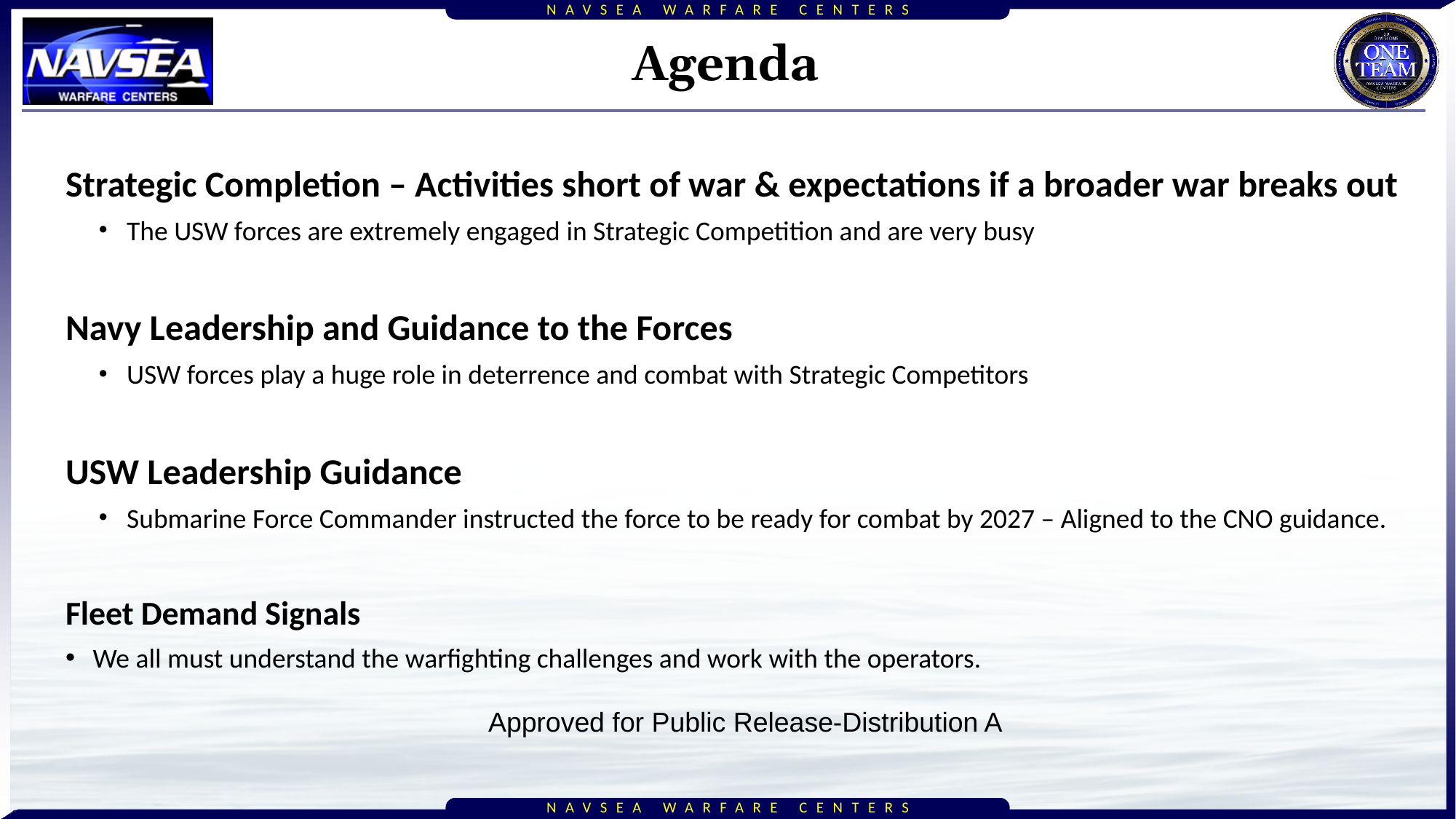

Approved for Public Release-Distribution A
# Agenda
Strategic Completion – Activities short of war & expectations if a broader war breaks out
The USW forces are extremely engaged in Strategic Competition and are very busy

Navy Leadership and Guidance to the Forces
USW forces play a huge role in deterrence and combat with Strategic Competitors

USW Leadership Guidance
Submarine Force Commander instructed the force to be ready for combat by 2027 – Aligned to the CNO guidance.

Fleet Demand Signals
We all must understand the warfighting challenges and work with the operators.

Approved for Public Release-Distribution A